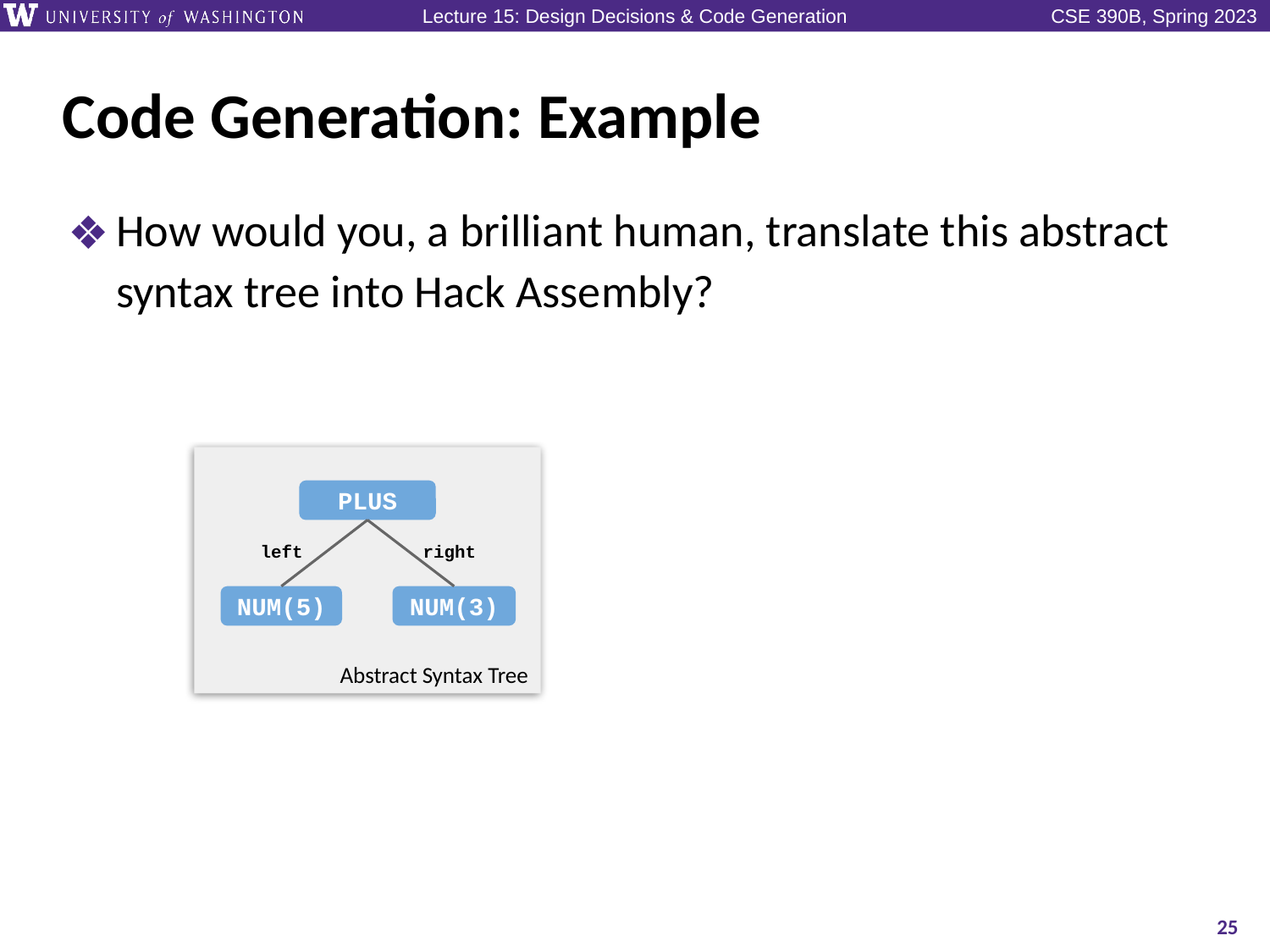

# Code Generation: Example
How would you, a brilliant human, translate this abstract syntax tree into Hack Assembly?

Abstract Syntax Tree
PLUS
right
left
NUM(3)
NUM(5)
25